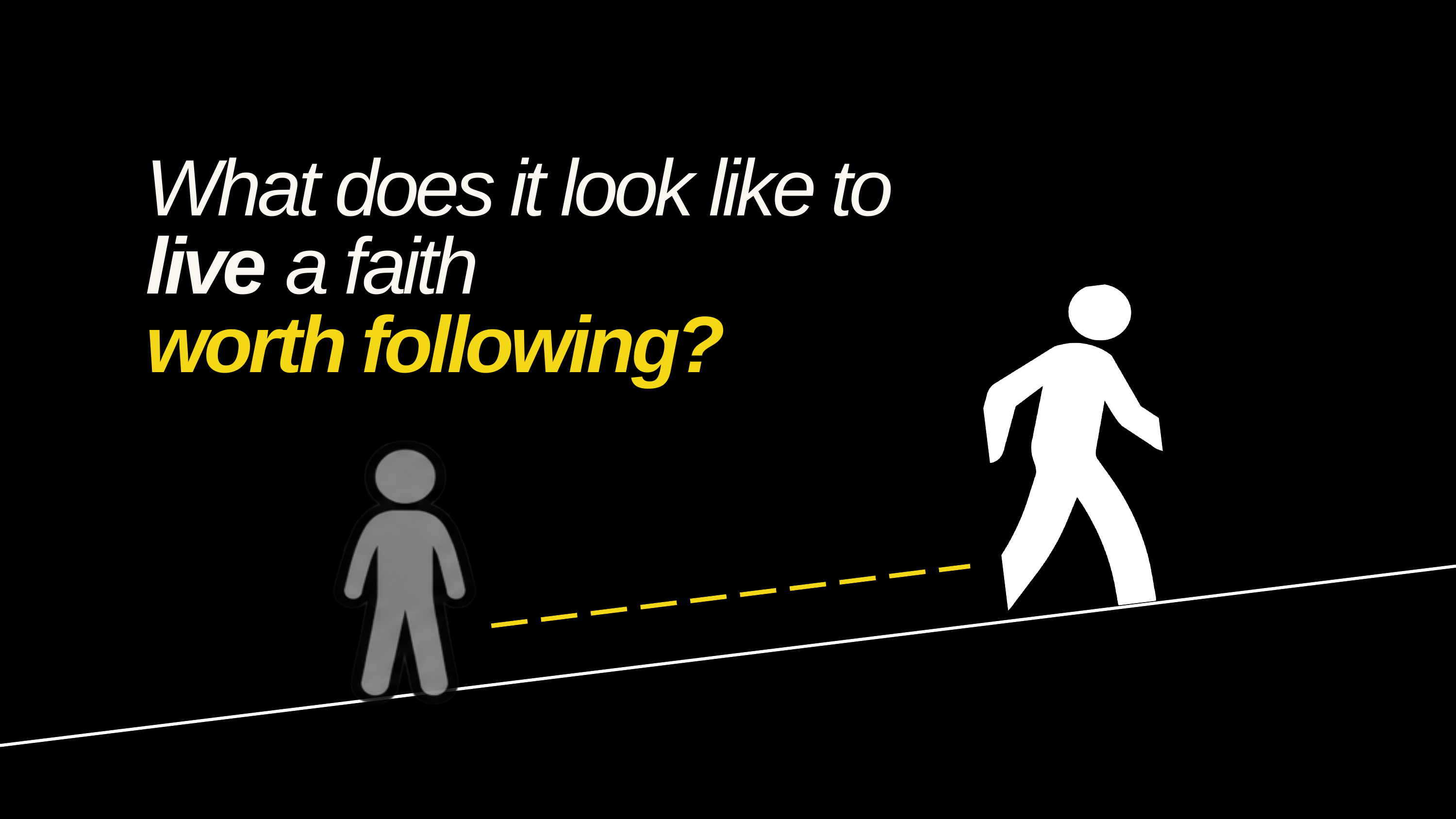

What does it look like to
live a faith
worth following?